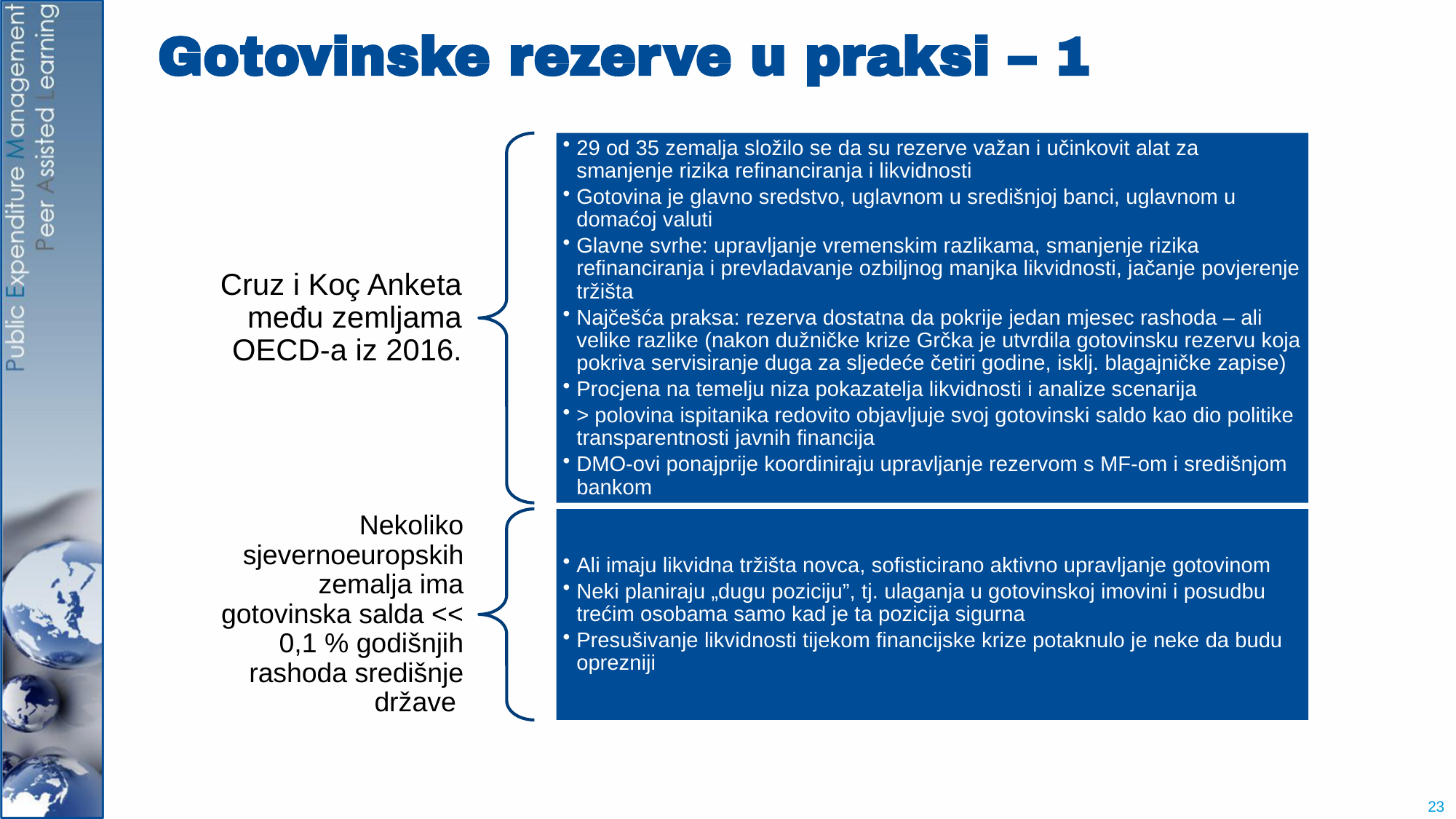

# Gotovinske rezerve u praksi – 1
Cruz i Koç Anketa među zemljama OECD-a iz 2016.
29 od 35 zemalja složilo se da su rezerve važan i učinkovit alat za smanjenje rizika refinanciranja i likvidnosti
Gotovina je glavno sredstvo, uglavnom u središnjoj banci, uglavnom u domaćoj valuti
Glavne svrhe: upravljanje vremenskim razlikama, smanjenje rizika refinanciranja i prevladavanje ozbiljnog manjka likvidnosti, jačanje povjerenje tržišta
Najčešća praksa: rezerva dostatna da pokrije jedan mjesec rashoda – ali velike razlike (nakon dužničke krize Grčka je utvrdila gotovinsku rezervu koja pokriva servisiranje duga za sljedeće četiri godine, isklj. blagajničke zapise)
Procjena na temelju niza pokazatelja likvidnosti i analize scenarija
> polovina ispitanika redovito objavljuje svoj gotovinski saldo kao dio politike transparentnosti javnih financija
DMO-ovi ponajprije koordiniraju upravljanje rezervom s MF-om i središnjom bankom
Nekoliko sjevernoeuropskih zemalja ima gotovinska salda << 0,1 % godišnjih rashoda središnje države
Ali imaju likvidna tržišta novca, sofisticirano aktivno upravljanje gotovinom
Neki planiraju „dugu poziciju”, tj. ulaganja u gotovinskoj imovini i posudbu trećim osobama samo kad je ta pozicija sigurna
Presušivanje likvidnosti tijekom financijske krize potaknulo je neke da budu oprezniji